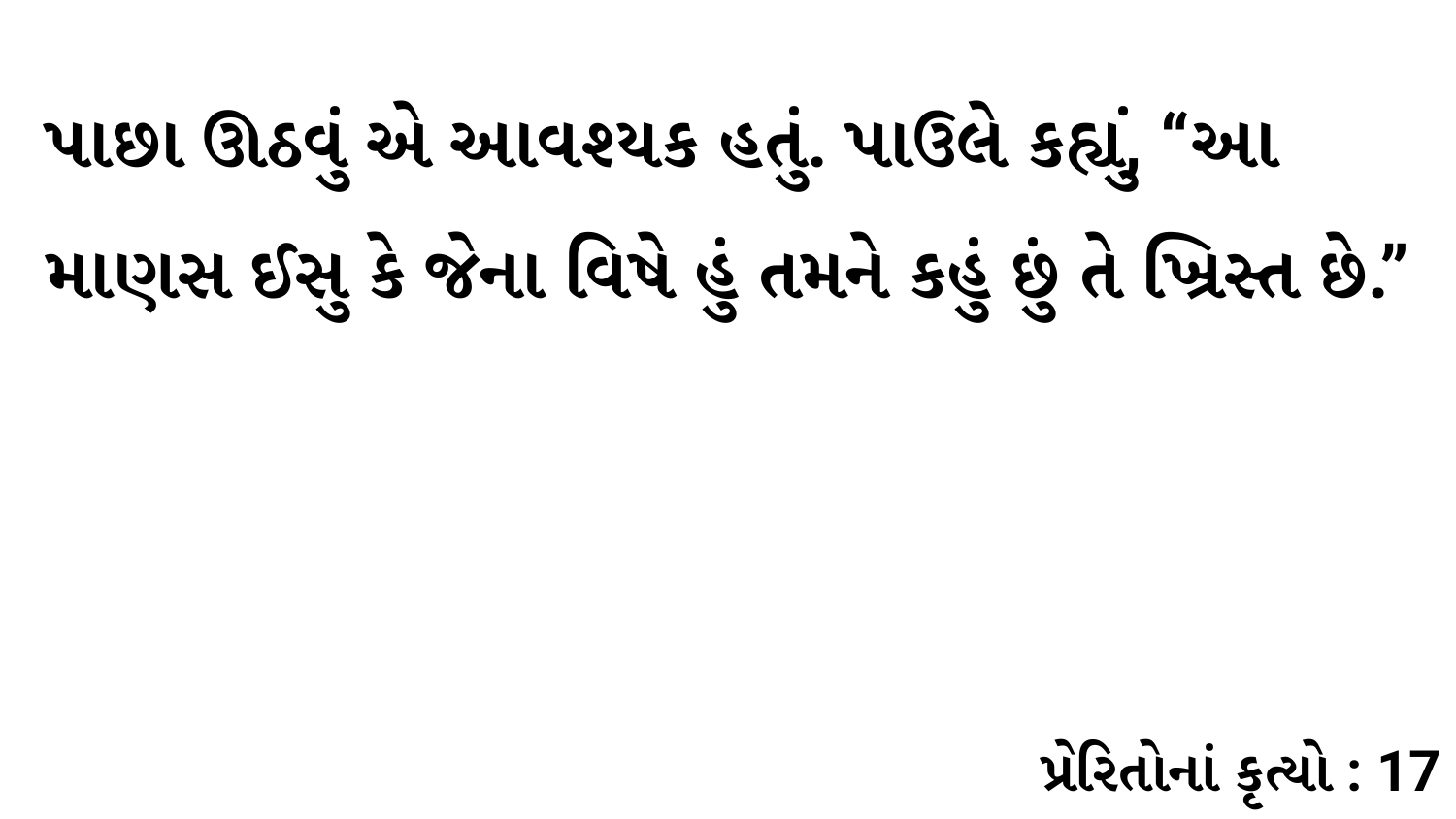

પાછા ઊઠવું એ આવશ્યક હતું. પાઉલે કહ્યું, “આ માણસ ઈસુ કે જેના વિષે હું તમને કહું છું તે ખ્રિસ્ત છે.”
પ્રેરિતોનાં કૃત્યો : 17